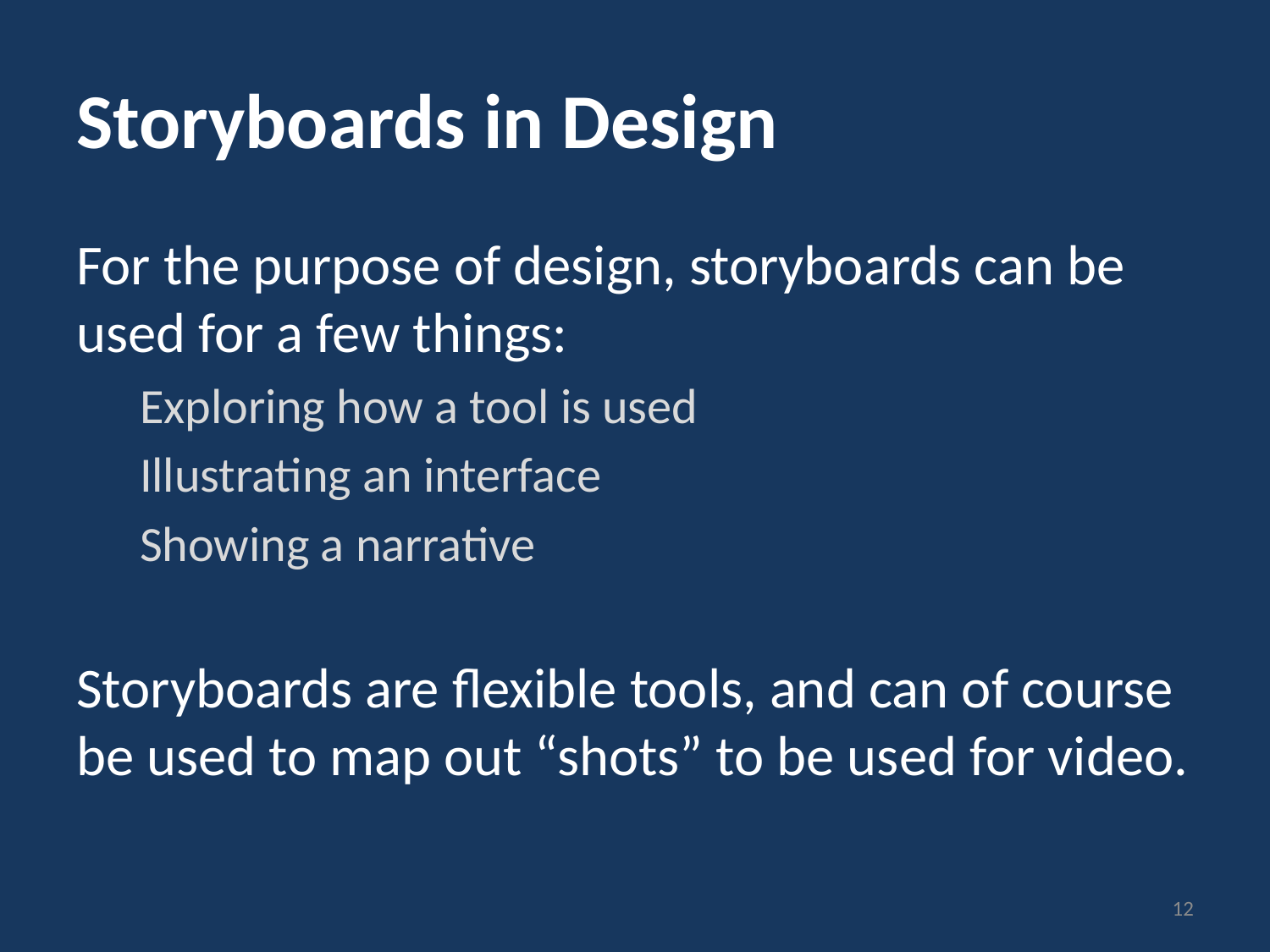

# Storyboards in Design
For the purpose of design, storyboards can be used for a few things:
Exploring how a tool is used
Illustrating an interface
Showing a narrative

Storyboards are flexible tools, and can of course be used to map out “shots” to be used for video.
12